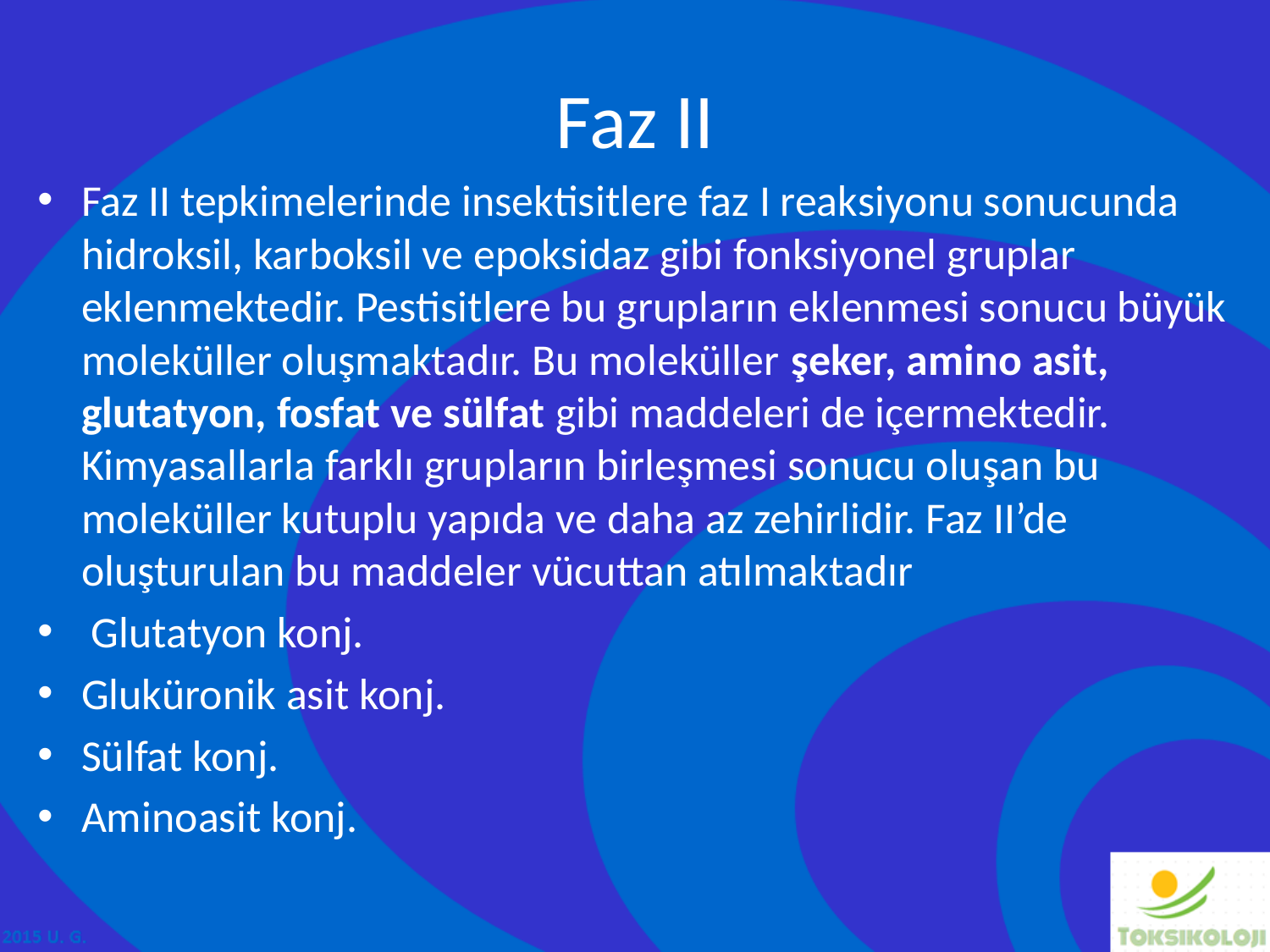

# Faz II
Faz II tepkimelerinde insektisitlere faz I reaksiyonu sonucunda hidroksil, karboksil ve epoksidaz gibi fonksiyonel gruplar eklenmektedir. Pestisitlere bu grupların eklenmesi sonucu büyük moleküller oluşmaktadır. Bu moleküller şeker, amino asit, glutatyon, fosfat ve sülfat gibi maddeleri de içermektedir. Kimyasallarla farklı grupların birleşmesi sonucu oluşan bu moleküller kutuplu yapıda ve daha az zehirlidir. Faz II’de oluşturulan bu maddeler vücuttan atılmaktadır
 Glutatyon konj.
Gluküronik asit konj.
Sülfat konj.
Aminoasit konj.